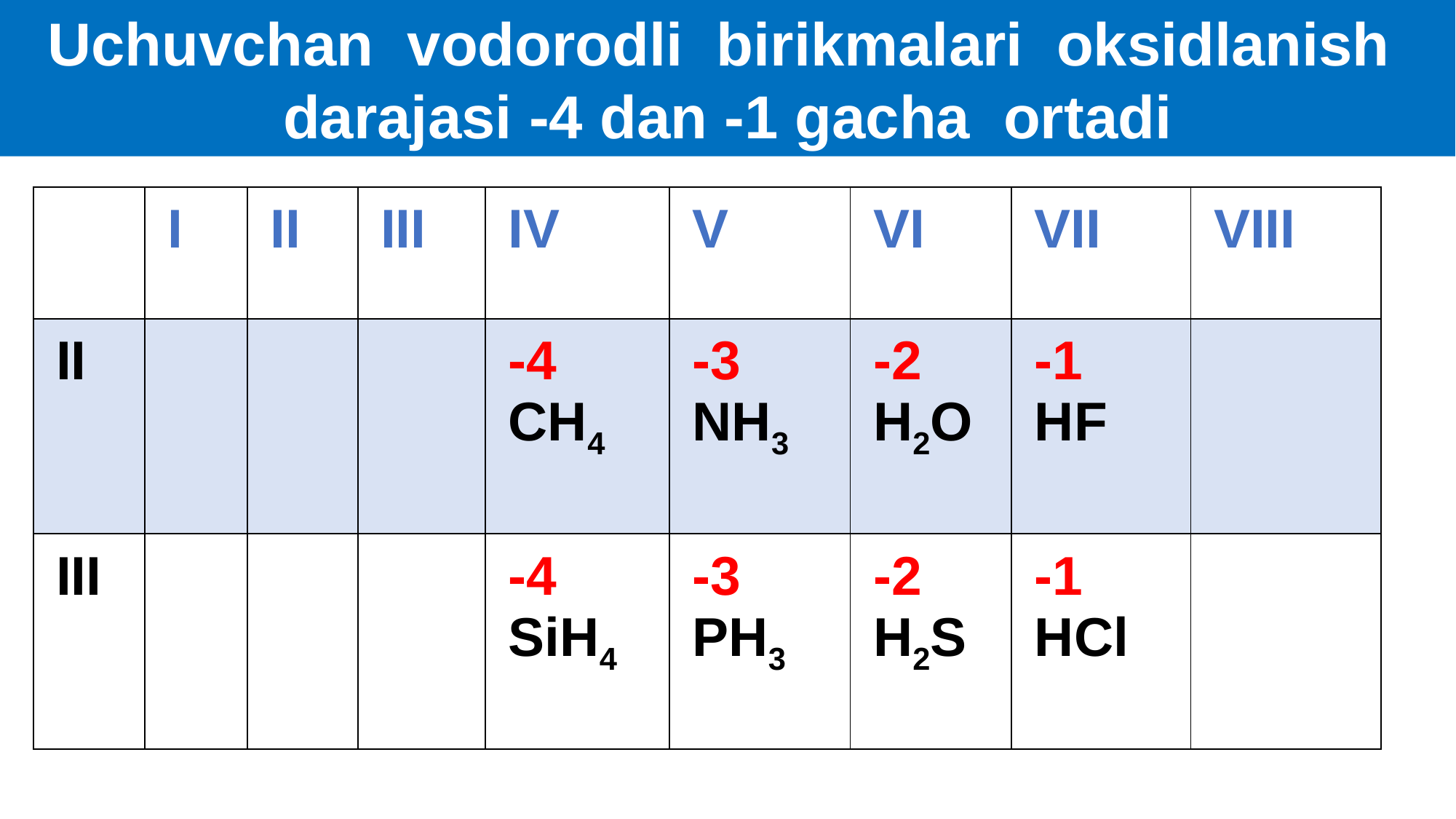

Uchuvchan  vodorodli  birikmalari  oksidlanish  darajasi -4 dan -1 gacha  ortadi
|  | I | II | III | IV | V | VI | VII | VIII |
| --- | --- | --- | --- | --- | --- | --- | --- | --- |
| II |  |  |  | -4 CH4 | -3 NH3 | -2 H2O | -1 HF |  |
| III |  |  |  | -4 SiH4 | -3 РН3 | -2 H2S | -1 HCl |  |